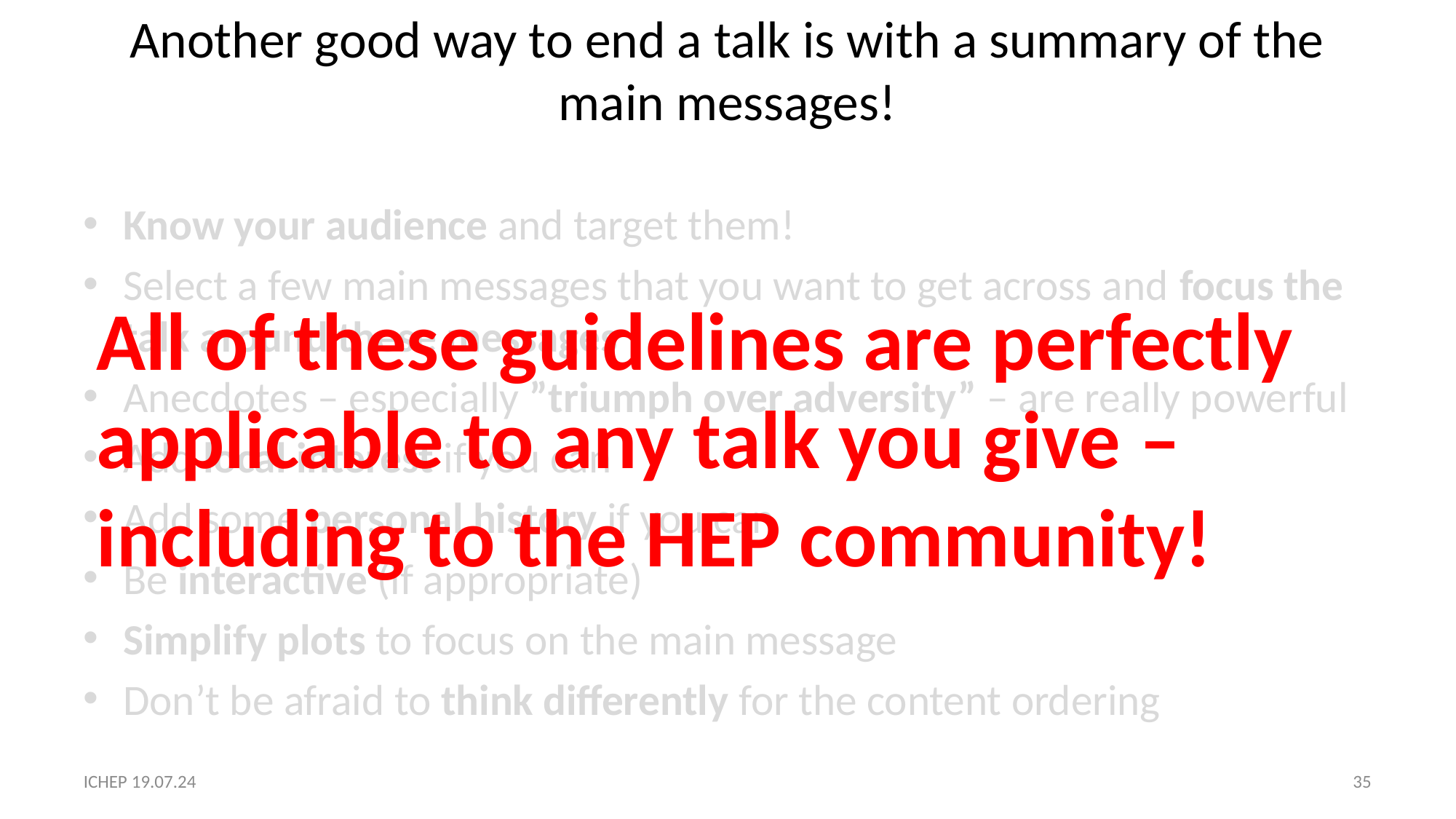

# Another good way to end a talk is with a summary of the main messages!
Know your audience and target them!
Select a few main messages that you want to get across and focus the talk around these messages
Anecdotes – especially ”triumph over adversity” – are really powerful
Add local interest if you can
Add some personal history if you can
Be interactive (if appropriate)
Simplify plots to focus on the main message
Don’t be afraid to think differently for the content ordering
All of these guidelines are perfectly applicable to any talk you give – including to the HEP community!
ICHEP 19.07.24
35